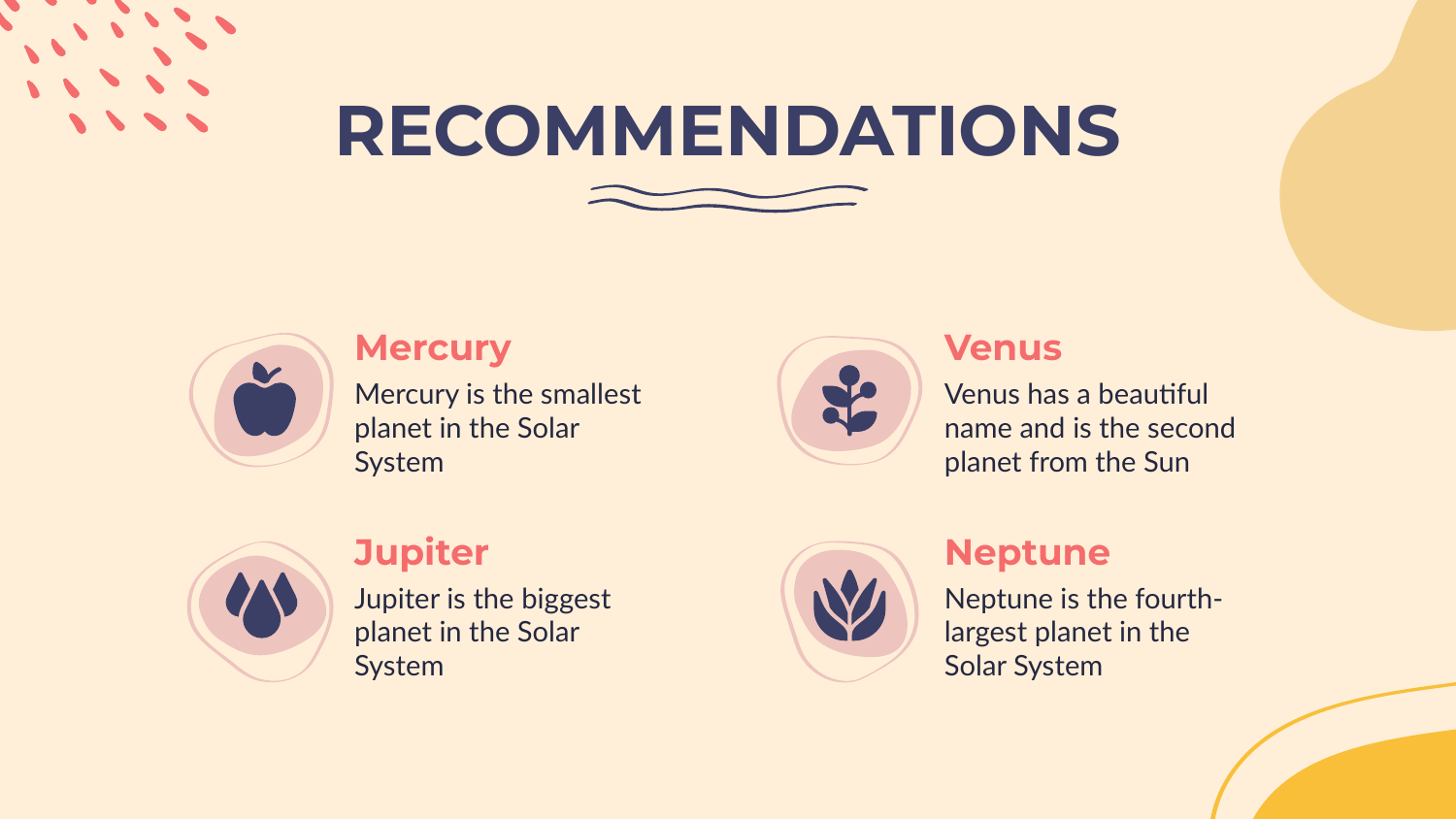

# RECOMMENDATIONS

Mercury
Venus

Mercury is the smallest planet in the Solar System

Venus has a beautiful name and is the second planet from the Sun

Jupiter
Neptune

Jupiter is the biggest planet in the Solar System
Neptune is the fourth-largest planet in the Solar System